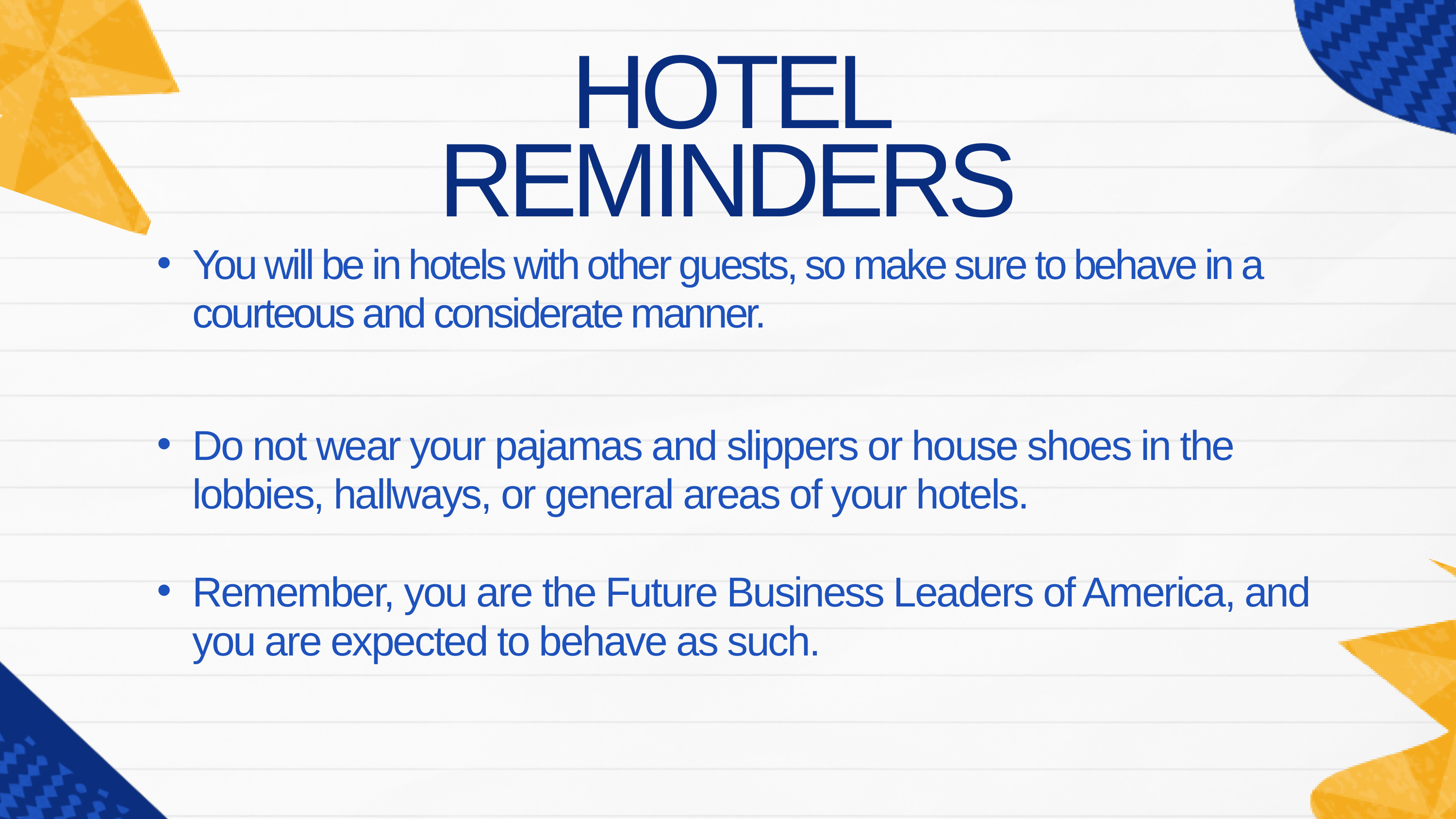

HOTEL REMINDERS
You will be in hotels with other guests, so make sure to behave in a courteous and considerate manner.

Do not wear your pajamas and slippers or house shoes in the lobbies, hallways, or general areas of your hotels.

Remember, you are the Future Business Leaders of America, and you are expected to behave as such.